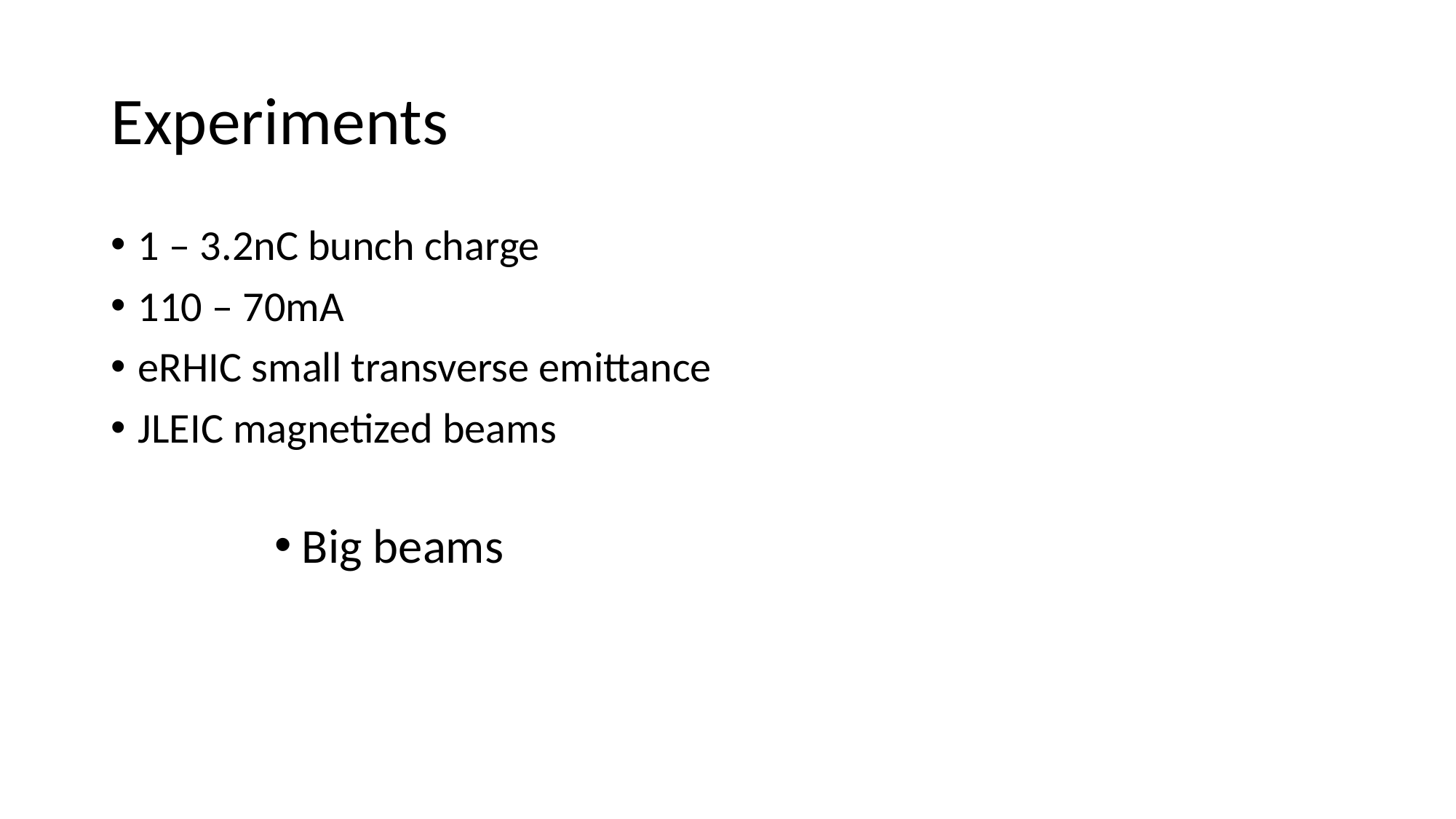

# Experiments
1 – 3.2nC bunch charge
110 – 70mA
eRHIC small transverse emittance
JLEIC magnetized beams

Big beams